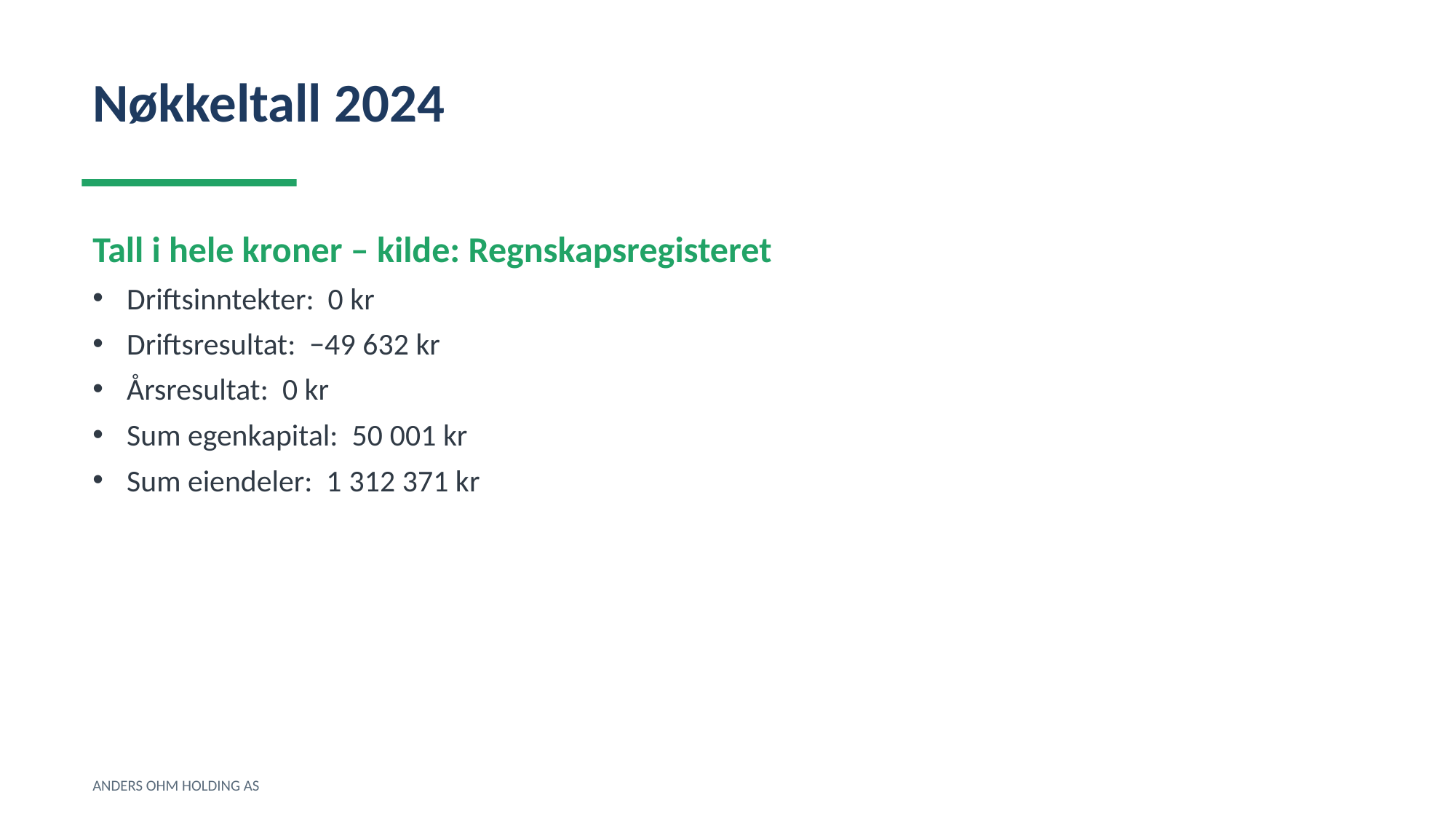

Nøkkeltall 2024

Tall i hele kroner – kilde: Regnskapsregisteret
Driftsinntekter:  0 kr
Driftsresultat:  −49 632 kr
Årsresultat:  0 kr
Sum egenkapital:  50 001 kr
Sum eiendeler:  1 312 371 kr
ANDERS OHM HOLDING AS